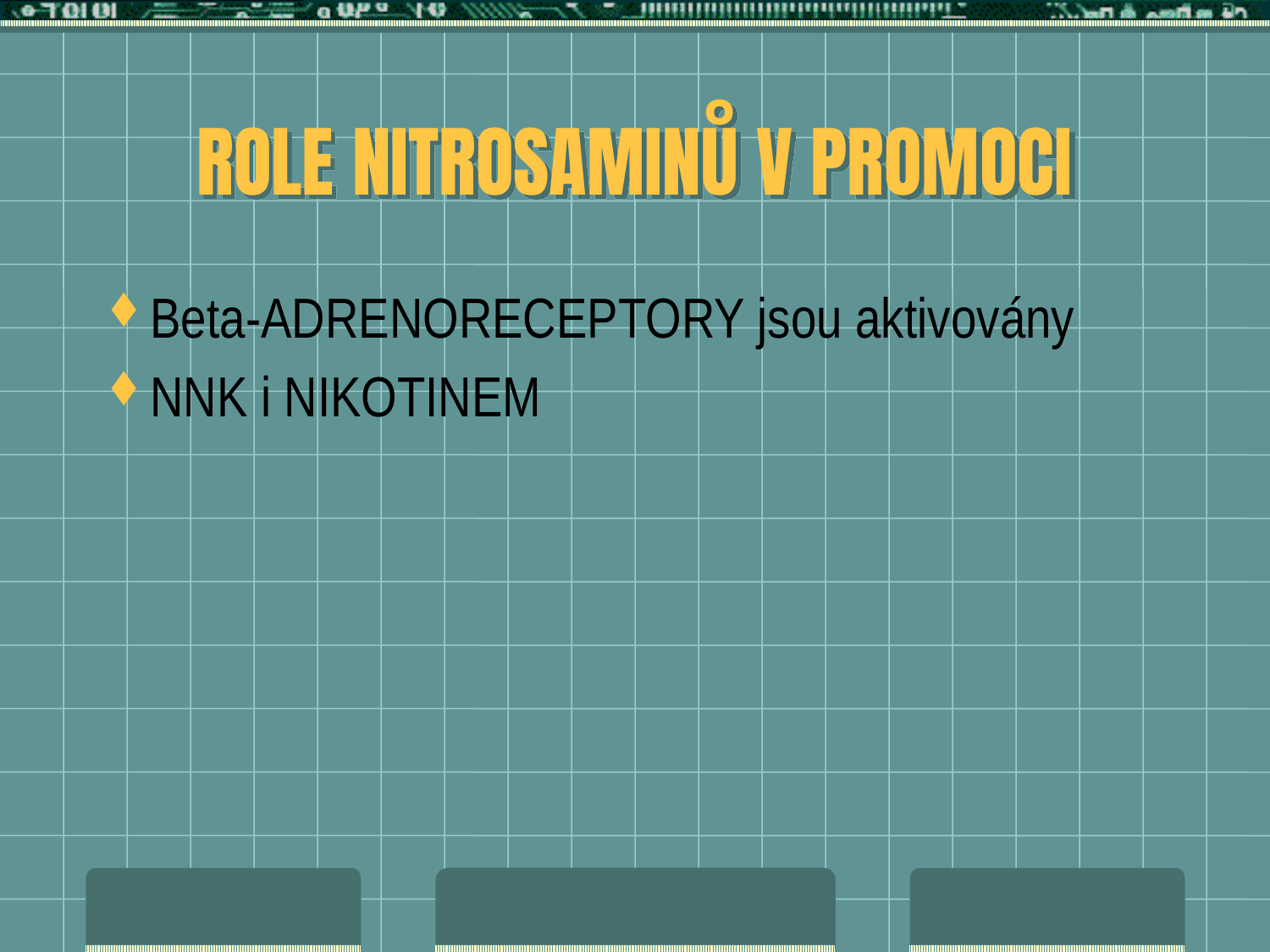

# ROLE NITROSAMINŮ V PROMOCI
Beta-ADRENORECEPTORY jsou aktivovány
NNK i NIKOTINEM